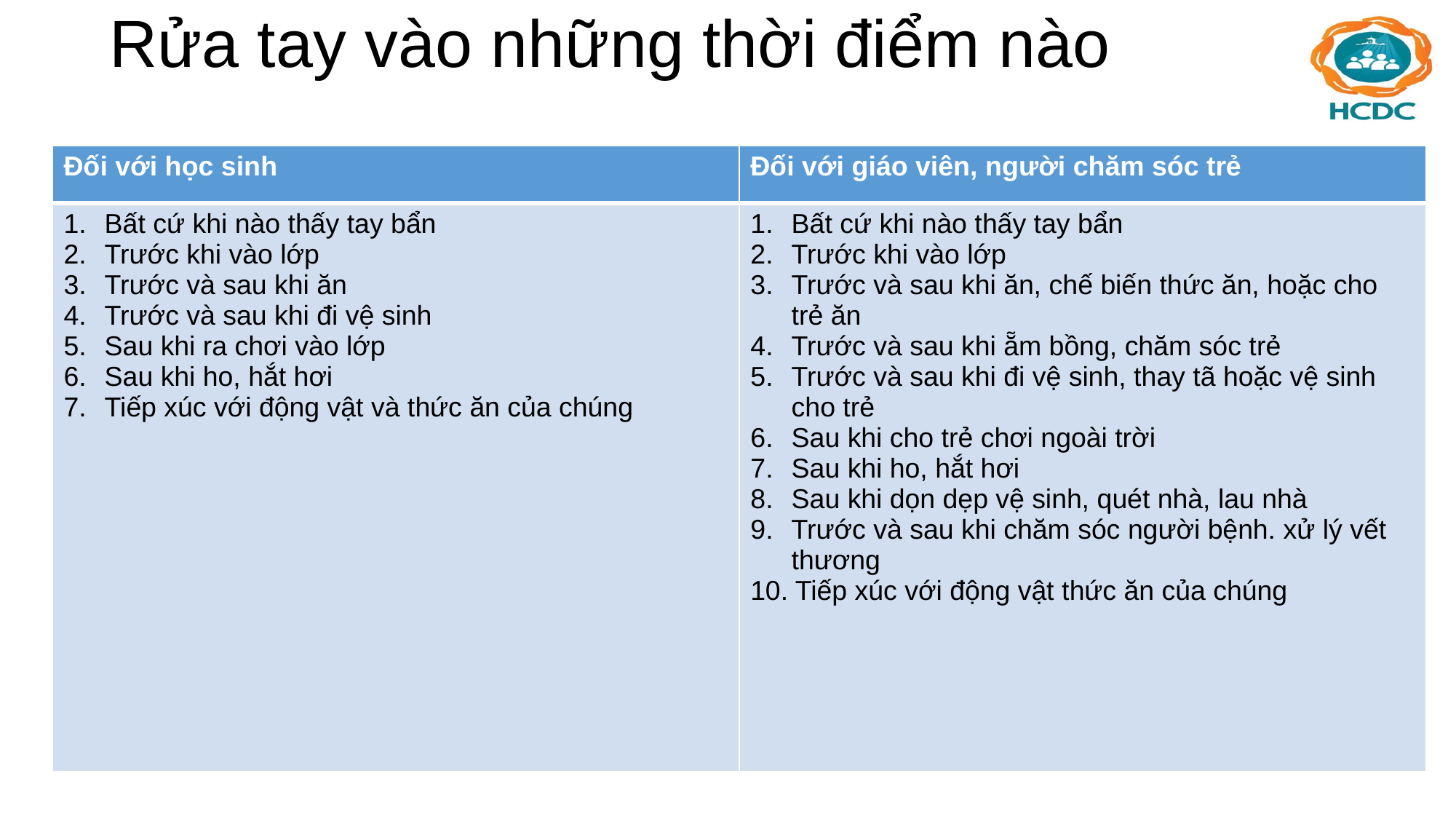

# Rửa tay vào những thời điểm nào
| Đối với học sinh | Đối với giáo viên, người chăm sóc trẻ |
| --- | --- |
| Bất cứ khi nào thấy tay bẩn Trước khi vào lớp Trước và sau khi ăn Trước và sau khi đi vệ sinh Sau khi ra chơi vào lớp Sau khi ho, hắt hơi Tiếp xúc với động vật và thức ăn của chúng | Bất cứ khi nào thấy tay bẩn Trước khi vào lớp Trước và sau khi ăn, chế biến thức ăn, hoặc cho trẻ ăn Trước và sau khi ẵm bồng, chăm sóc trẻ Trước và sau khi đi vệ sinh, thay tã hoặc vệ sinh cho trẻ Sau khi cho trẻ chơi ngoài trời Sau khi ho, hắt hơi Sau khi dọn dẹp vệ sinh, quét nhà, lau nhà Trước và sau khi chăm sóc người bệnh. xử lý vết thương 10. Tiếp xúc với động vật thức ăn của chúng |